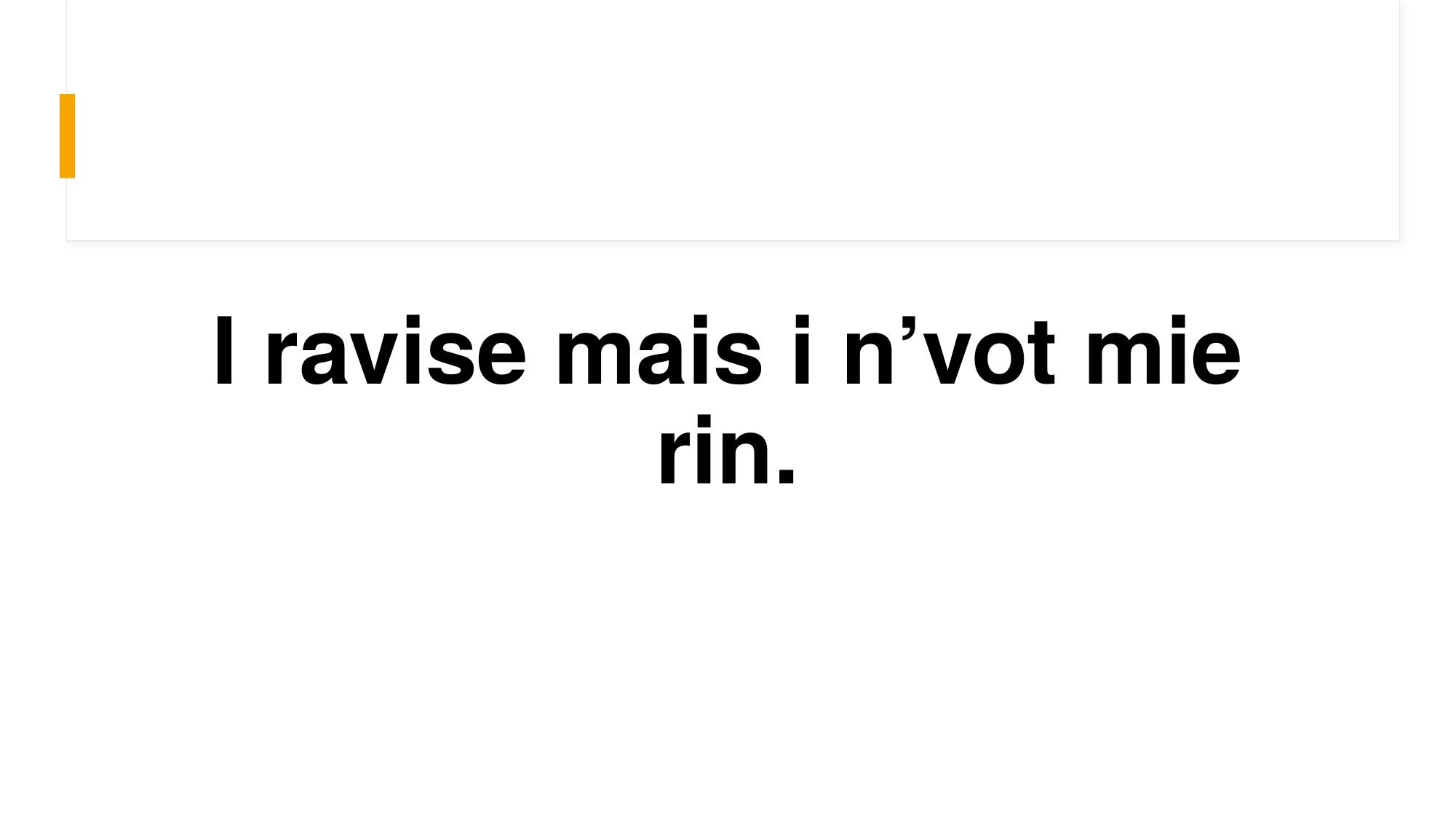

# I ravise mais i n’vot mie rin.